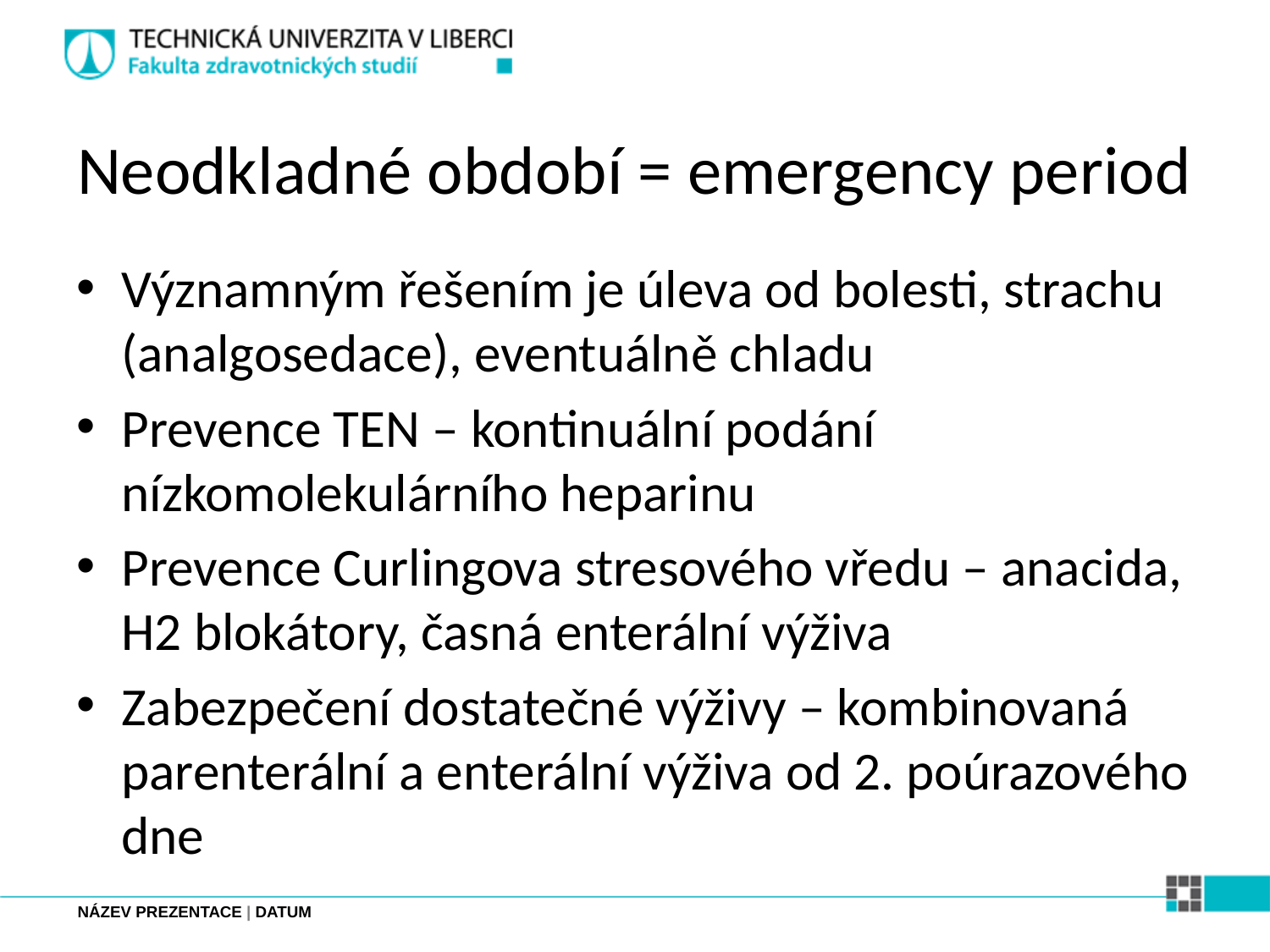

# Neodkladné období = emergency period
Významným řešením je úleva od bolesti, strachu (analgosedace), eventuálně chladu
Prevence TEN – kontinuální podání nízkomolekulárního heparinu
Prevence Curlingova stresového vředu – anacida, H2 blokátory, časná enterální výživa
Zabezpečení dostatečné výživy – kombinovaná parenterální a enterální výživa od 2. poúrazového dne

NÁZEV PREZENTACE | DATUM